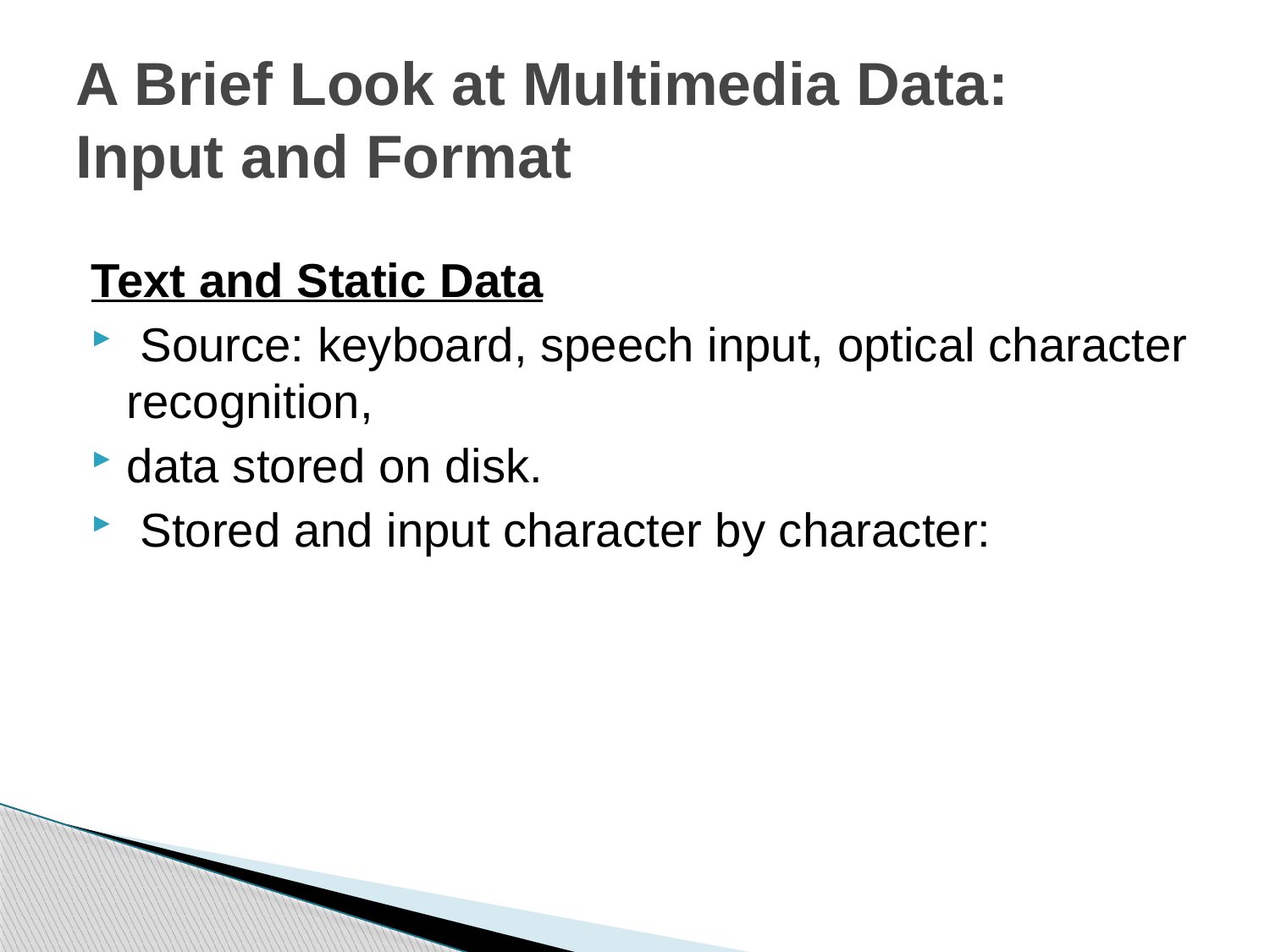

# A Brief Look at Multimedia Data: Input and Format
Text and Static Data
 Source: keyboard, speech input, optical character recognition,
data stored on disk.
 Stored and input character by character: